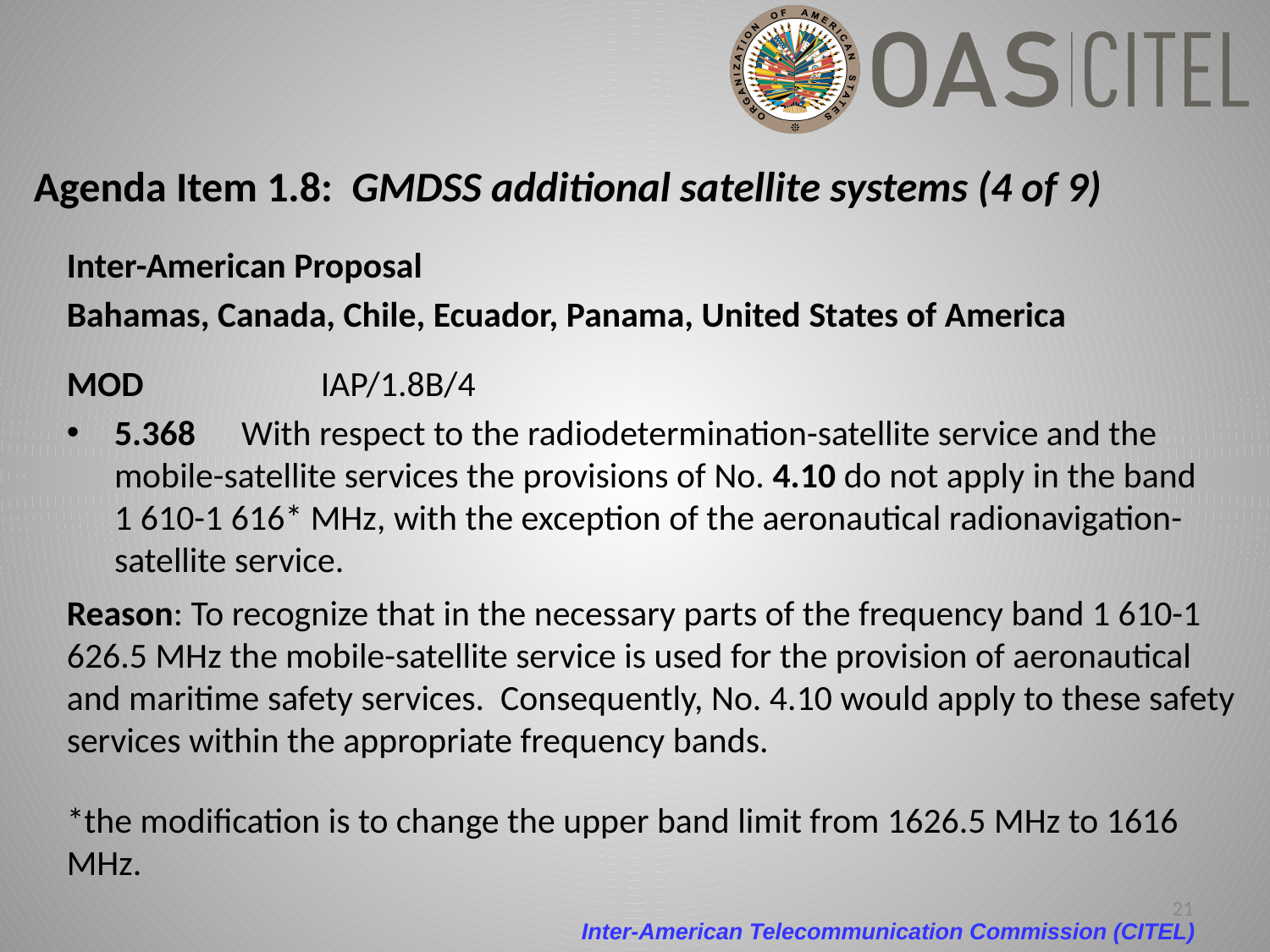

# Agenda Item 1.8:  GMDSS additional satellite systems (4 of 9)
Inter-American Proposal
Bahamas, Canada, Chile, Ecuador, Panama, United States of America

MOD		IAP/1.8B/4
5.368	With respect to the radiodetermination-satellite service and the mobile-satellite services the provisions of No. 4.10 do not apply in the band 1 610-1 616* MHz, with the exception of the aeronautical radionavigation-satellite service.
Reason: To recognize that in the necessary parts of the frequency band 1 610-1 626.5 MHz the mobile-satellite service is used for the provision of aeronautical and maritime safety services.  Consequently, No. 4.10 would apply to these safety services within the appropriate frequency bands.

*the modification is to change the upper band limit from 1626.5 MHz to 1616 MHz.
21